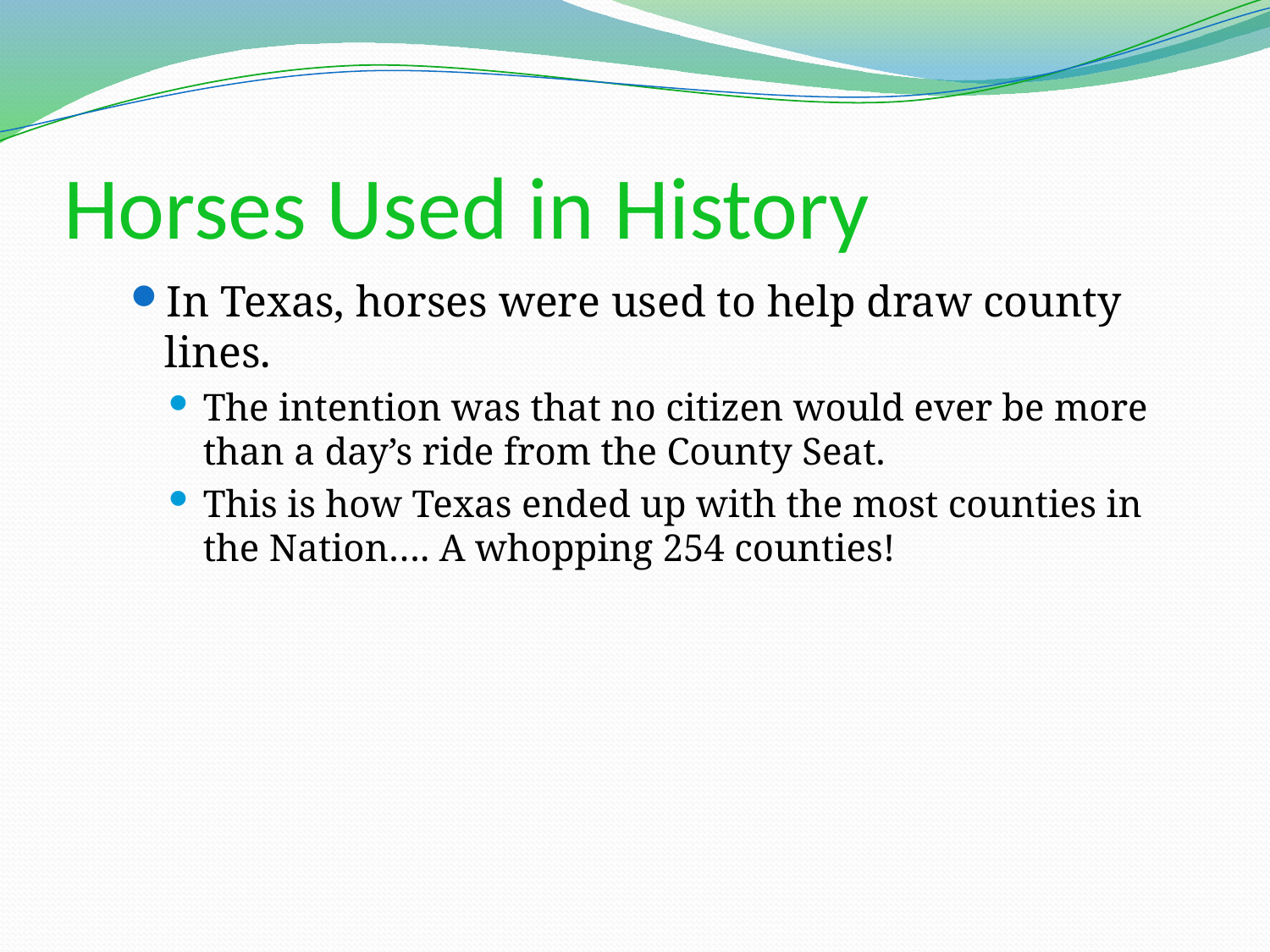

# Horses Used in History
In Texas, horses were used to help draw county lines.
The intention was that no citizen would ever be more than a day’s ride from the County Seat.
This is how Texas ended up with the most counties in the Nation…. A whopping 254 counties!